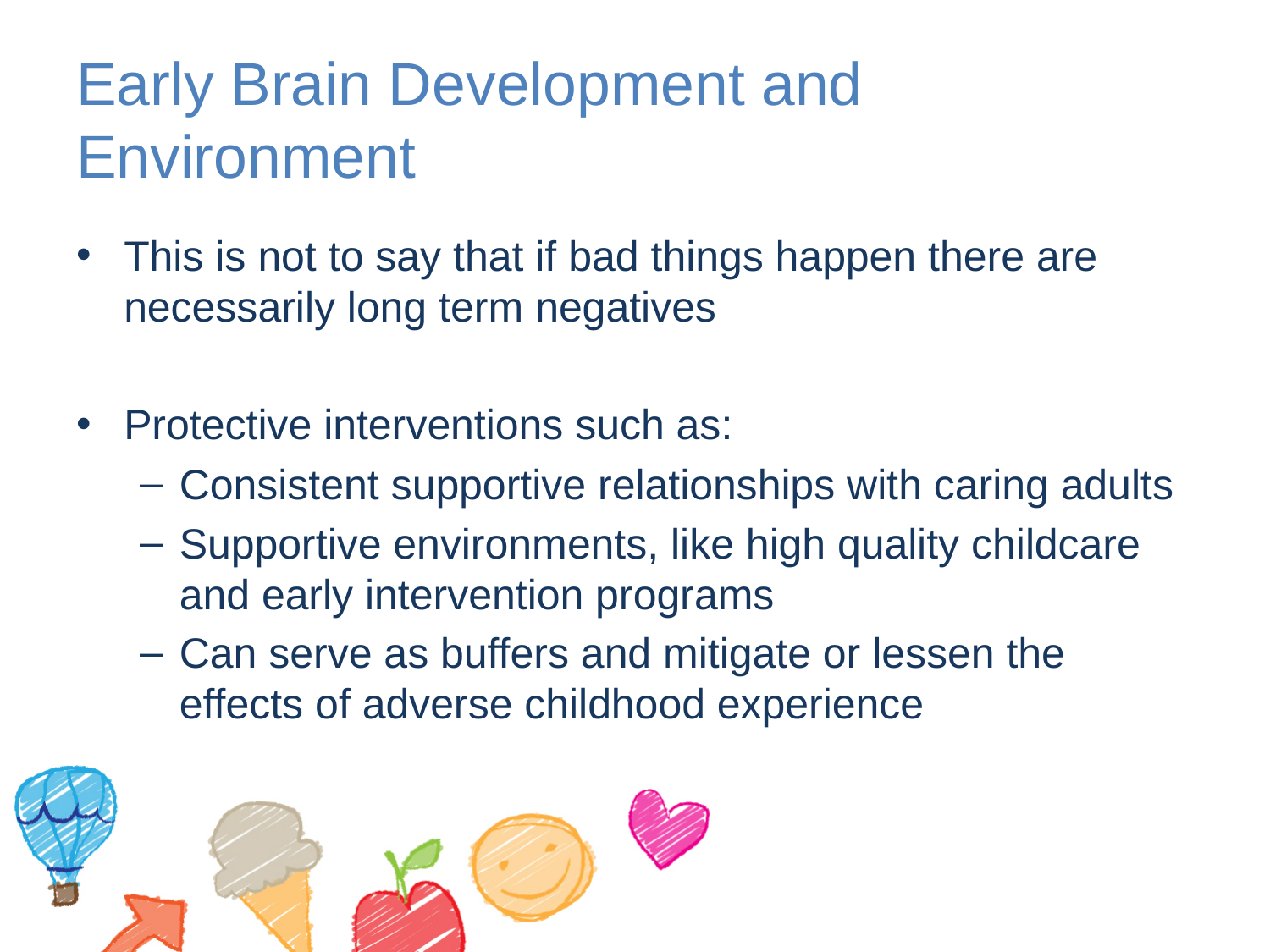

# Early Brain Development and Environment
This is not to say that if bad things happen there are necessarily long term negatives

Protective interventions such as:
Consistent supportive relationships with caring adults
Supportive environments, like high quality childcare and early intervention programs
Can serve as buffers and mitigate or lessen the effects of adverse childhood experience